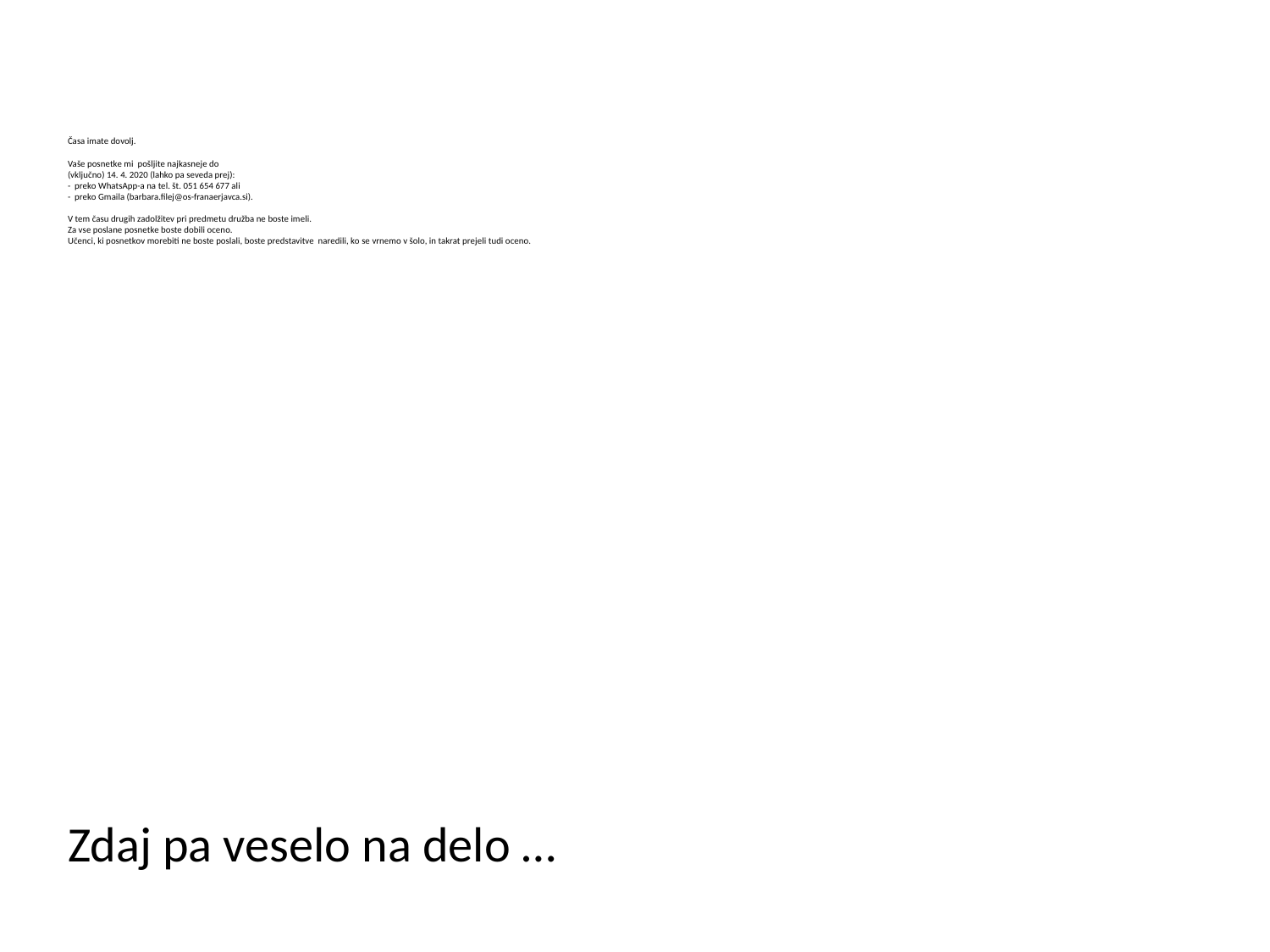

# Časa imate dovolj. Vaše posnetke mi  pošljite najkasneje do (vključno) 14. 4. 2020 (lahko pa seveda prej): -  preko WhatsApp-a na tel. št. 051 654 677 ali -  preko Gmaila (barbara.filej@os-franaerjavca.si). V tem času drugih zadolžitev pri predmetu družba ne boste imeli. Za vse poslane posnetke boste dobili oceno. Učenci, ki posnetkov morebiti ne boste poslali, boste predstavitve  naredili, ko se vrnemo v šolo, in takrat prejeli tudi oceno.
Zdaj pa veselo na delo …